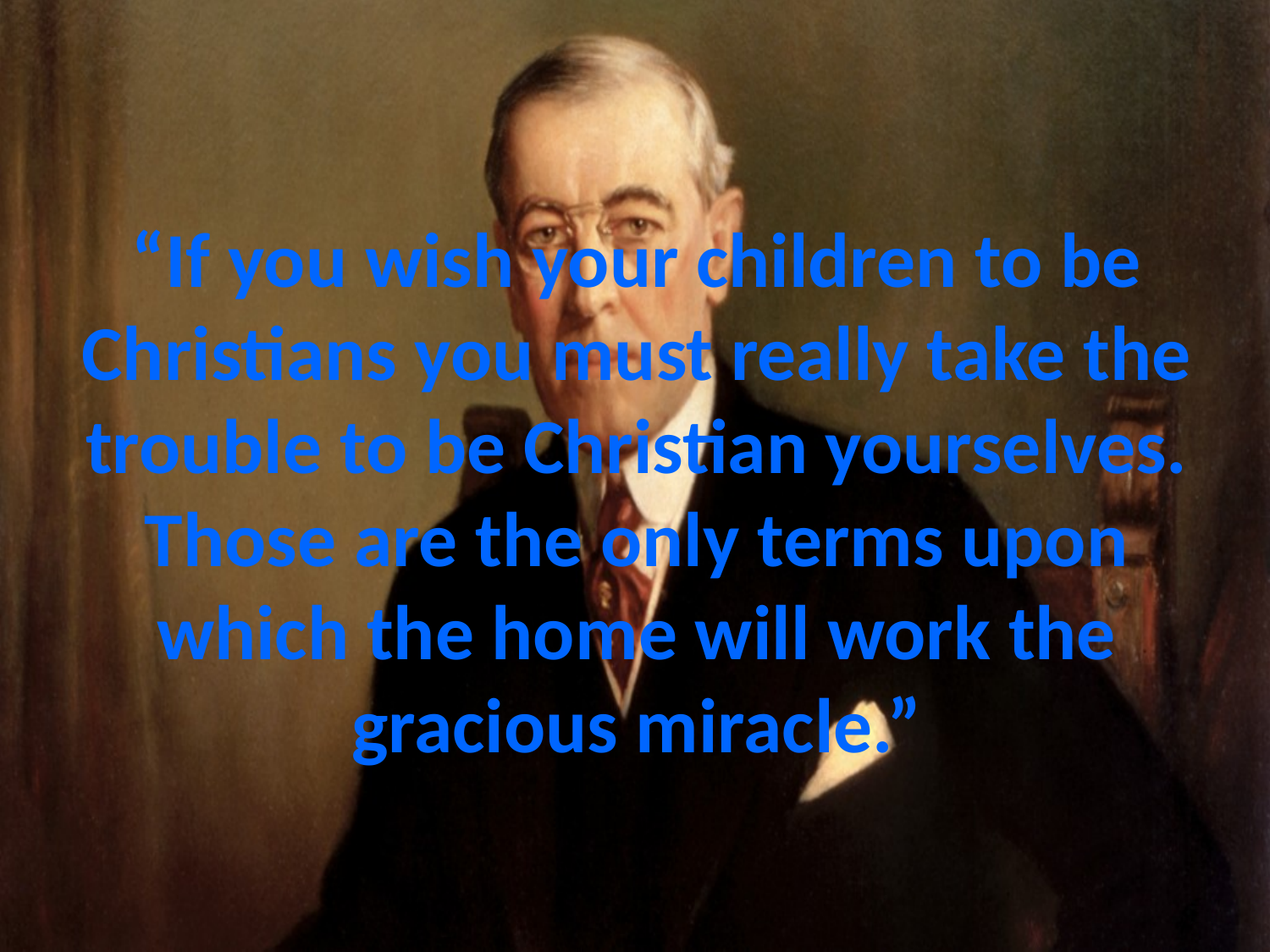

# “If you wish your children to be Christians you must really take the trouble to be Christian yourselves. Those are the only terms upon which the home will work the gracious miracle.”